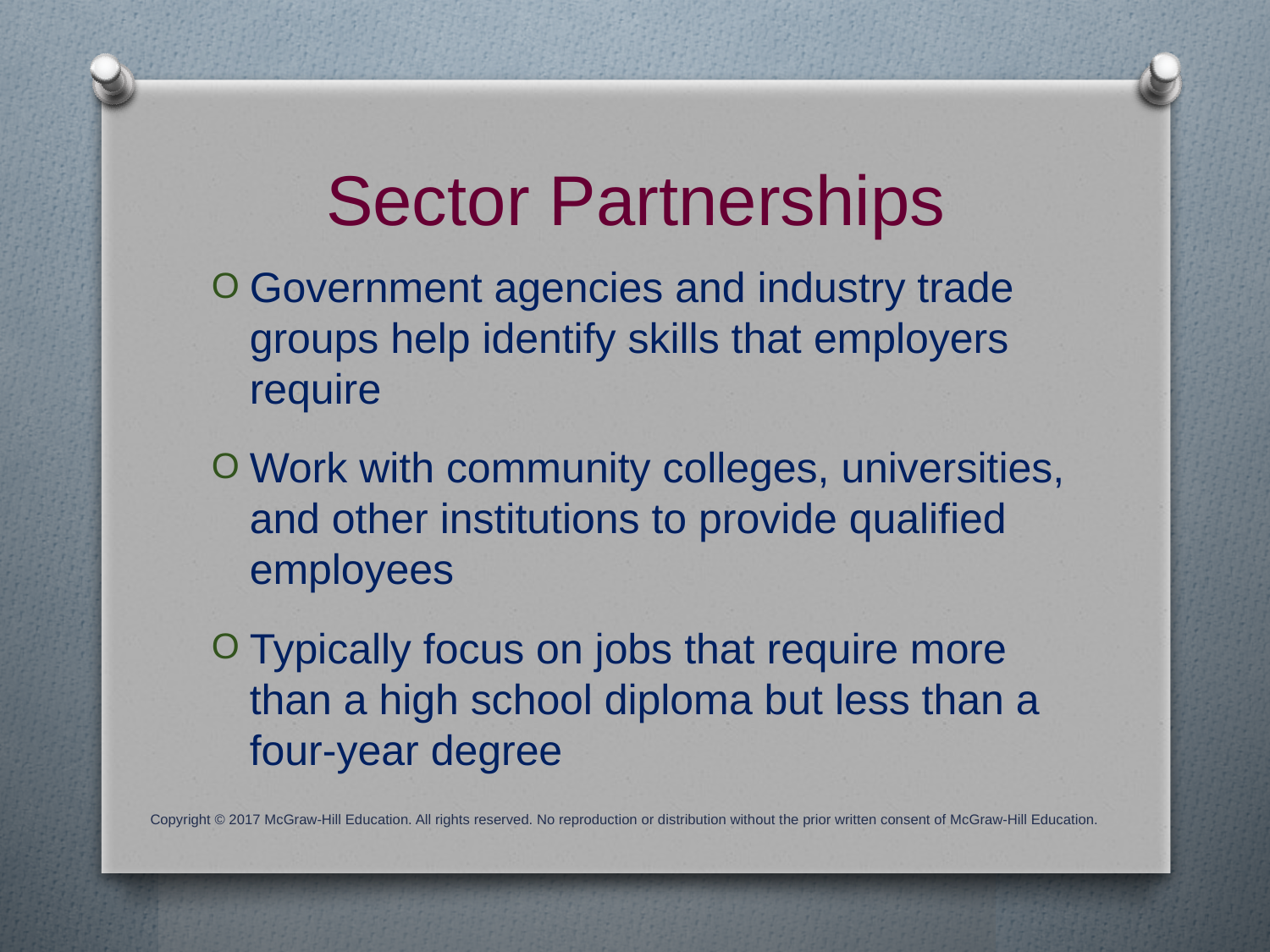

# Sector Partnerships
Government agencies and industry trade groups help identify skills that employers require

Work with community colleges, universities, and other institutions to provide qualified employees

Typically focus on jobs that require more than a high school diploma but less than a four-year degree
Copyright © 2017 McGraw-Hill Education. All rights reserved. No reproduction or distribution without the prior written consent of McGraw-Hill Education.